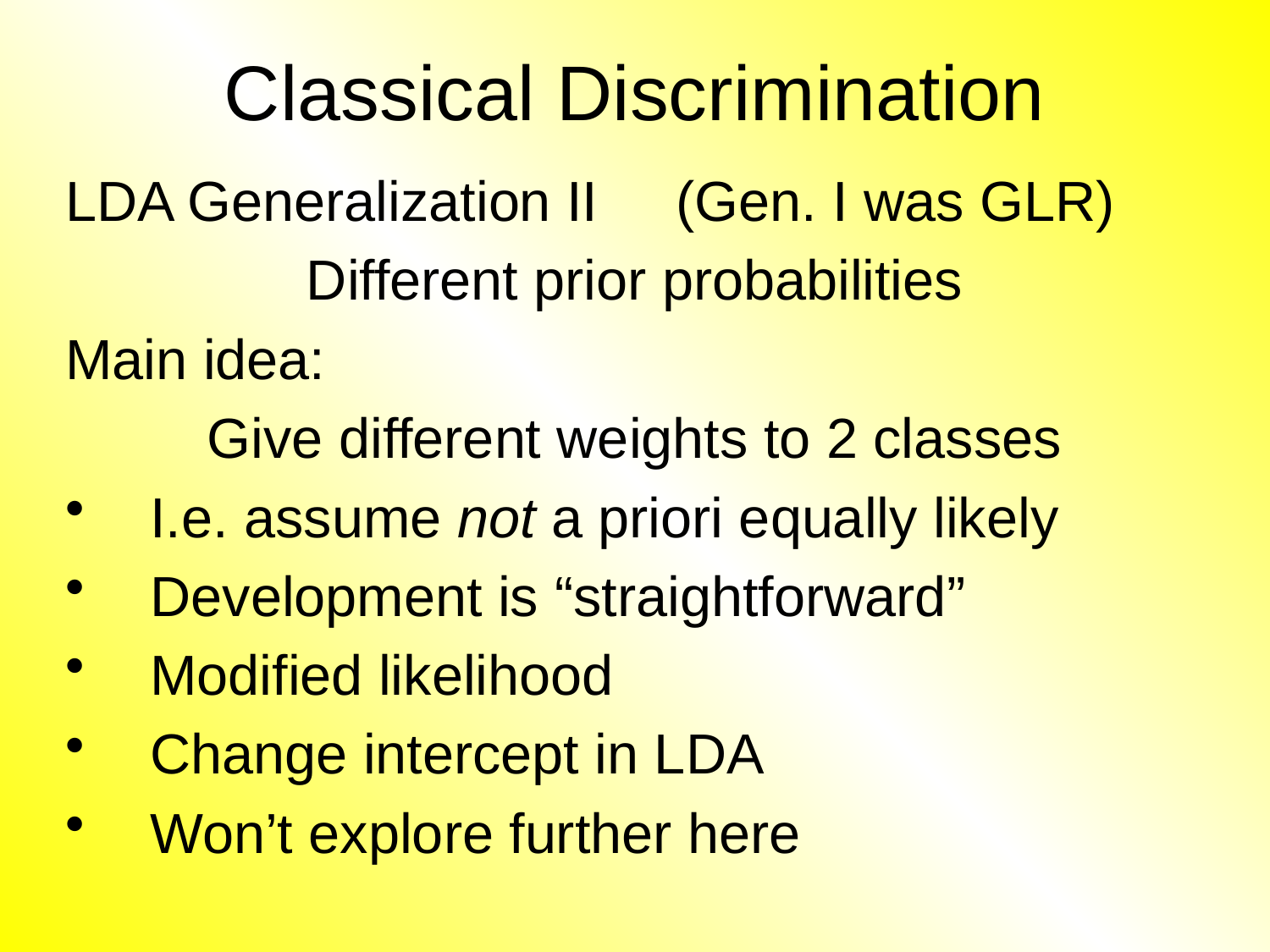

# Classical Discrimination
LDA Generalization II     (Gen. I was GLR)
Different prior probabilities
Main idea:
Give different weights to 2 classes
I.e. assume not a priori equally likely
Development is “straightforward”
Modified likelihood
Change intercept in LDA
Won’t explore further here